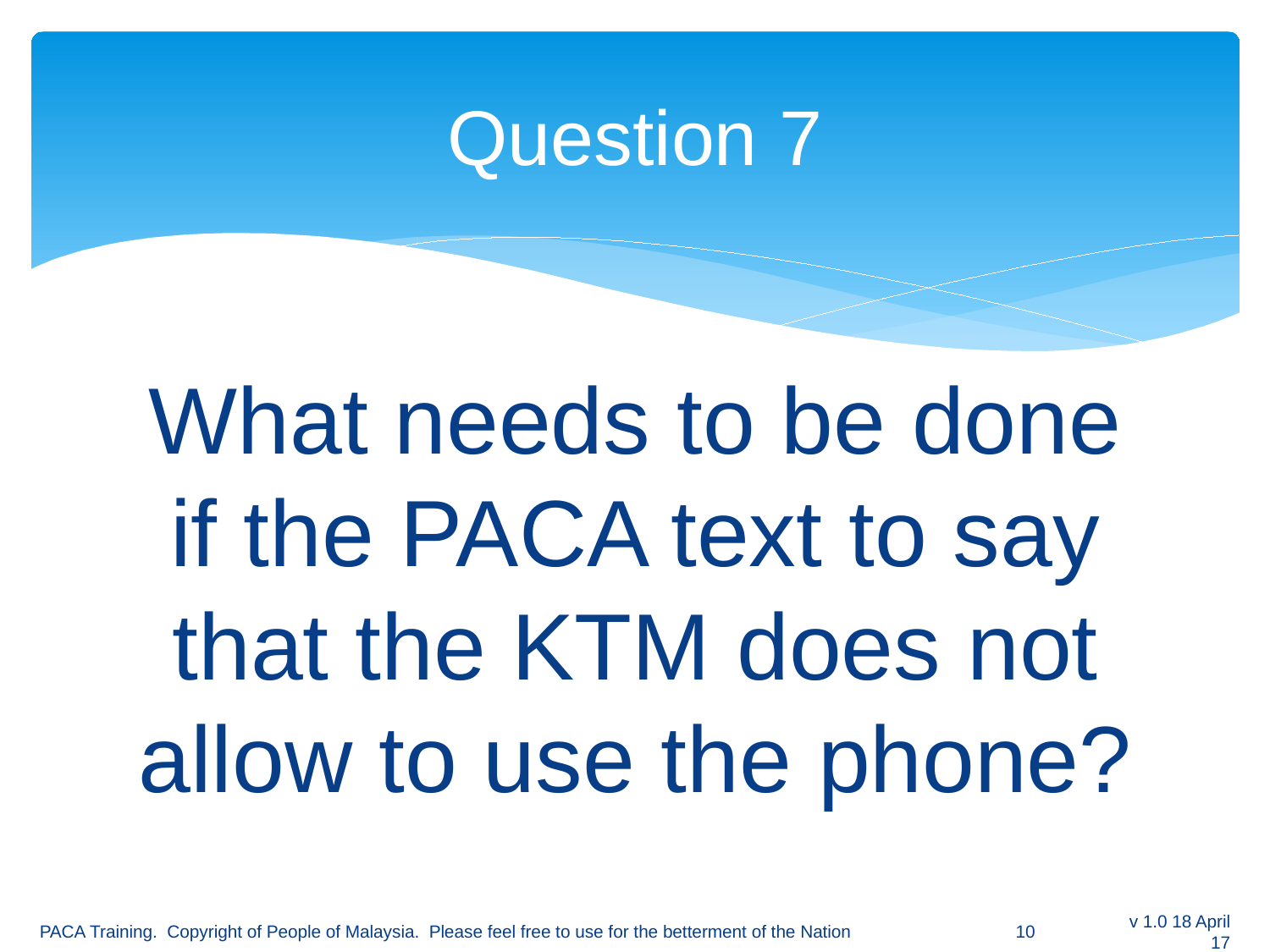

# Question 7
What needs to be done if the PACA text to say that the KTM does not allow to use the phone?
PACA Training.  Copyright of People of Malaysia.  Please feel free to use for the betterment of the Nation
10
v 1.0 18 April 17